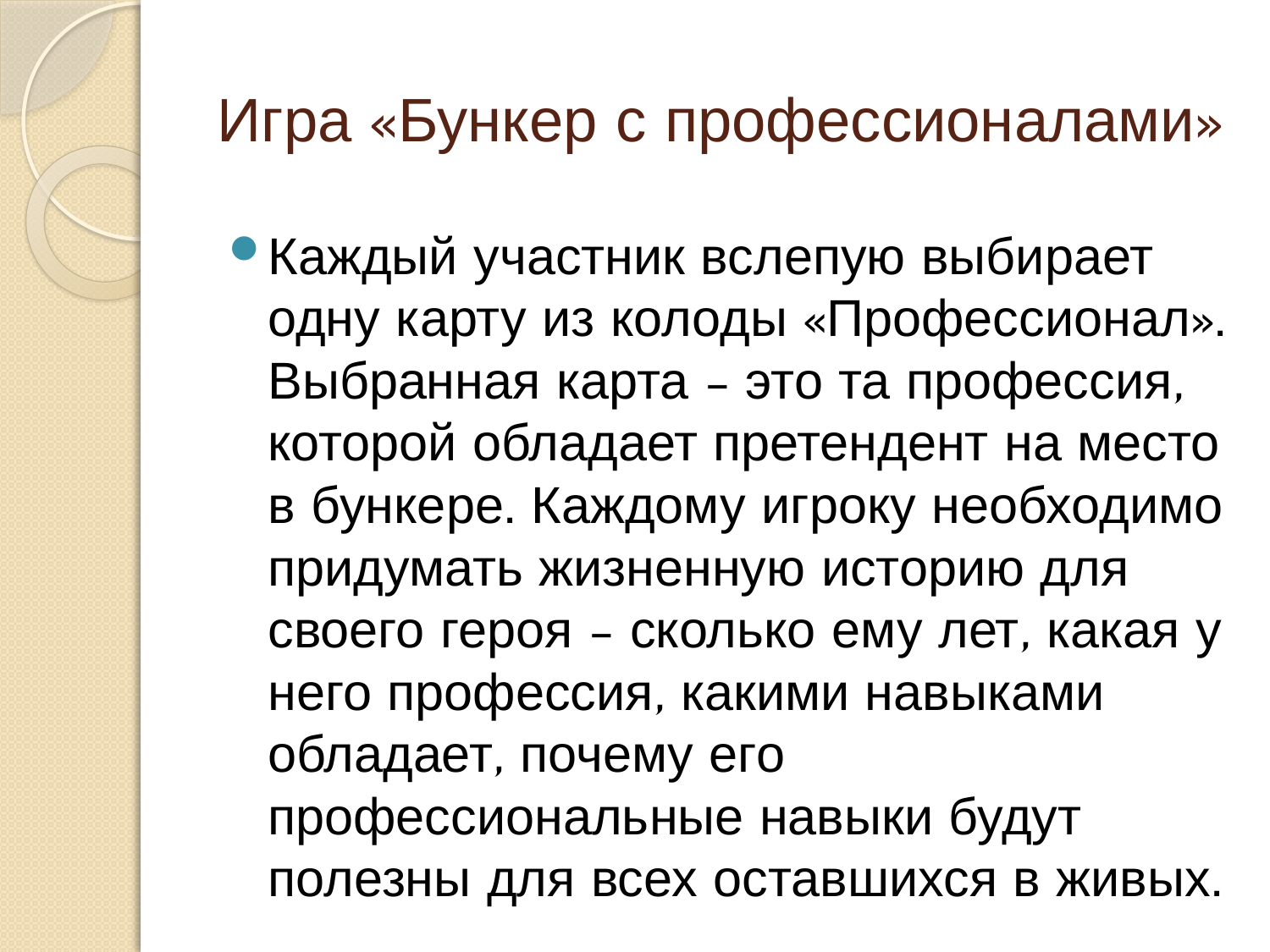

# Игра «Бункер с профессионалами»
Каждый участник вслепую выбирает одну карту из колоды «Профессионал». Выбранная карта – это та профессия, которой обладает претендент на место в бункере. Каждому игроку необходимо придумать жизненную историю для своего героя – сколько ему лет, какая у него профессия, какими навыками обладает, почему его профессиональные навыки будут полезны для всех оставшихся в живых.